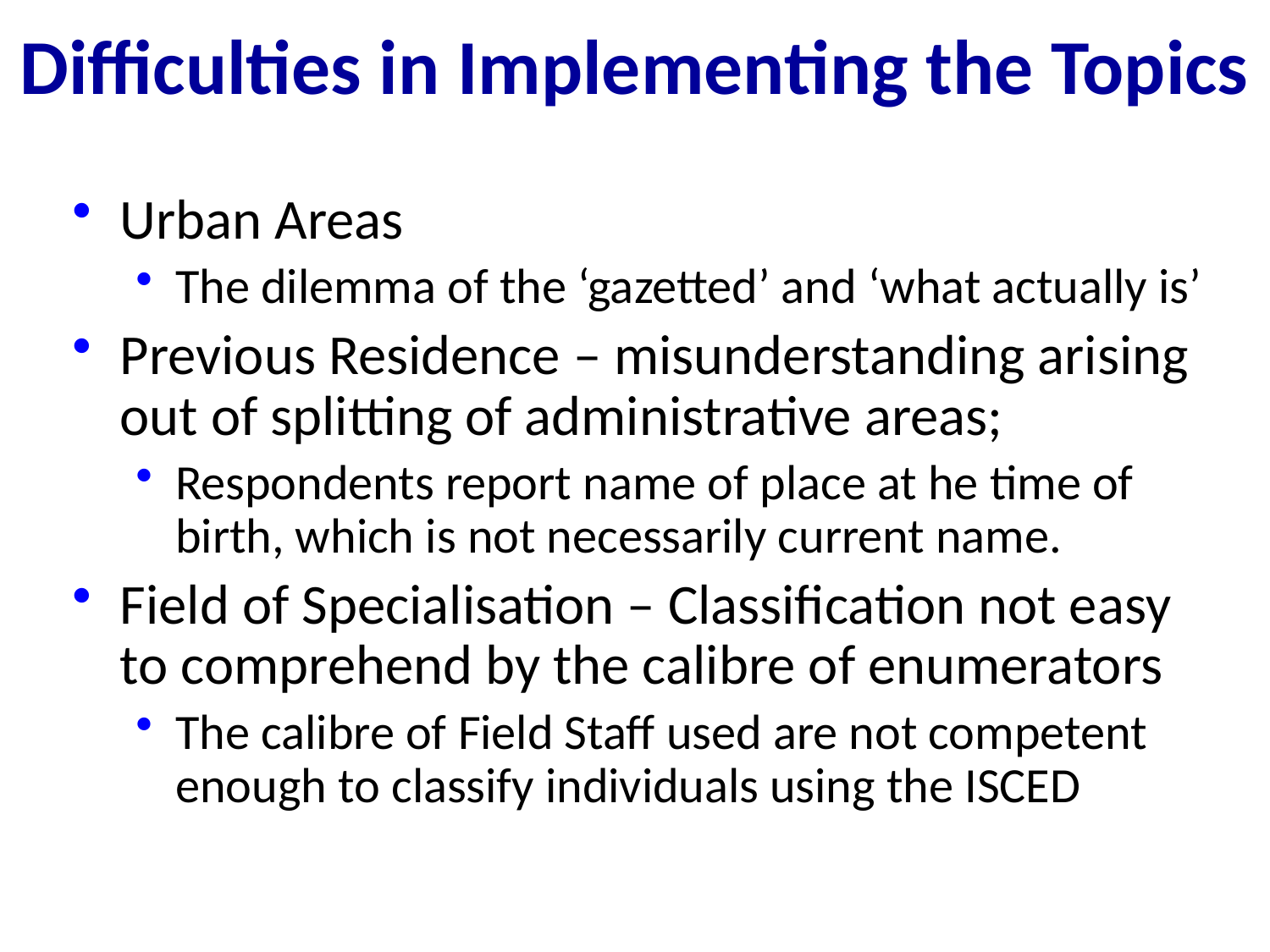

# Difficulties in Implementing the Topics

Urban Areas
The dilemma of the ‘gazetted’ and ‘what actually is’
Previous Residence – misunderstanding arising out of splitting of administrative areas;
Respondents report name of place at he time of birth, which is not necessarily current name.
Field of Specialisation – Classification not easy to comprehend by the calibre of enumerators
The calibre of Field Staff used are not competent enough to classify individuals using the ISCED